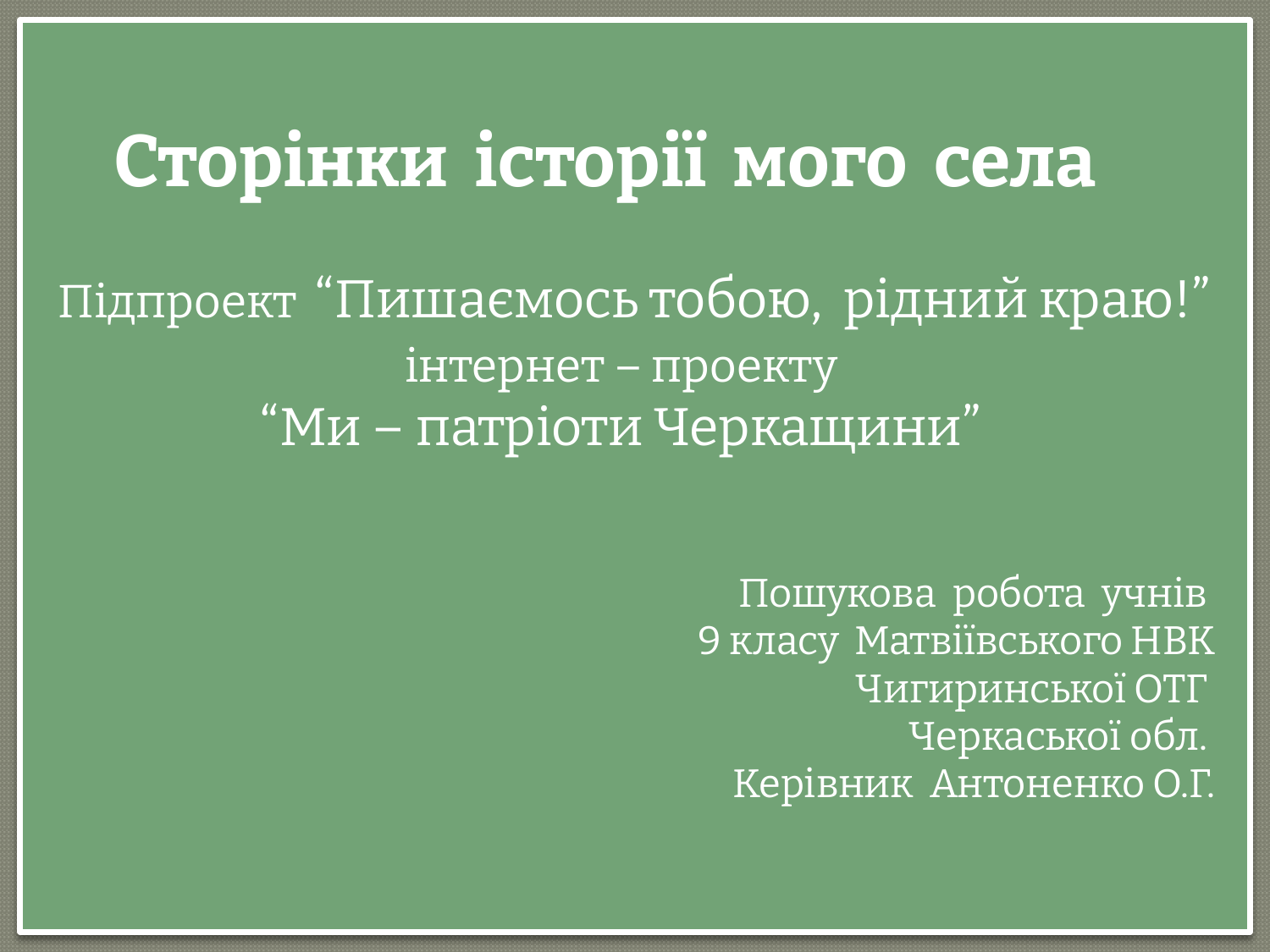

Сторінки  історії  мого  села

   Підпроект  “Пишаємось тобою,  рідний краю!”
 інтернет – проекту
“Ми – патріоти Черкащини”

     Пошукова  робота  учнів
9 класу  Матвіївського НВК
   Чигиринської ОТГ
 Черкаської обл.
Керівник  Антоненко О.Г.

#